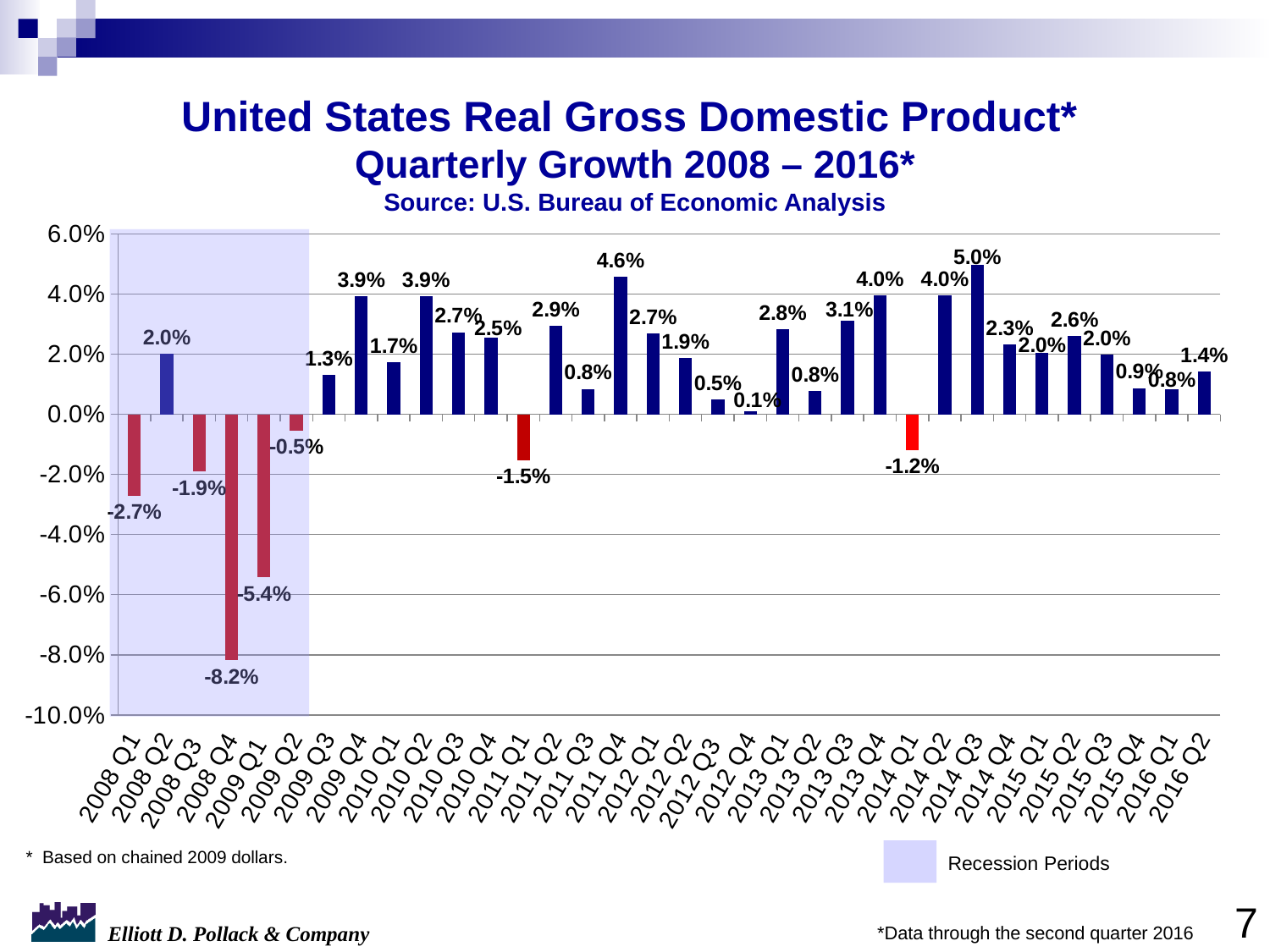

United States Real Gross Domestic Product*
Quarterly Growth 2008 – 2016*
Source: U.S. Bureau of Economic Analysis

### Chart

| Category | Series 1 |
|---|---|
| 2008 Q1 | -0.02701681022521263 |
| 2008 Q2 | 0.020001208001107385 |
| 2008 Q3  | -0.01905579379379052 |
| 2008 Q4 | -0.08186368306739311 |
| 2009 Q1  | -0.054288220924066155 |
| 2009 Q2 | -0.005387342740586165 |
| 2009 Q3 | 0.0131322510212597 |
| 2009 Q4 | 0.03928122019976055 |
| 2010 Q1 | 0.017414308337490247 |
| 2010 Q2 | 0.039208478432265714 |
| 2010 Q3 | 0.02729264730449832 |
| 2010 Q4 | 0.025431824585104623 |
| 2011 Q1 | -0.015360217281952693 |
| 2011 Q2 | 0.029429684465158035 |
| 2011 Q3 | 0.008432361910830188 |
| 2011 Q4 | 0.04582364042962128 |
| 2012 Q1 | 0.026781769427351554 |
| 2012 Q2 | 0.018808881761721352 |
| 2012 Q3  | 0.004799532296652975 |
| 2012 Q4 | 0.0009105364747021838 |
| 2013 Q1 | 0.028271452721635226 |
| 2013 Q2 | 0.0076906040943918175 |
| 2013 Q3 | 0.031206007713973083 |
| 2013 Q4 | 0.03959971607809165 |
| 2014 Q1 | -0.011825200581748407 |
| 2014 Q2 | 0.03964385350382171 |
| 2014 Q3 | 0.04962473513202825 |
| 2014 Q4 | 0.02311231898994448 |
| 2015 Q1 | 0.02049331909822172 |
| 2015 Q2 | 0.02611710263350009 |
| 2015 Q3 | 0.019860159453622073 |
| 2015 Q4 | 0.008731016686109871 |
| 2016 Q1 | 0.008345834299411159 |
| 2016 Q2 | 0.014137882774245769 |

Recession Periods
 *  Based on chained 2009 dollars.

7
*Data through the second quarter 2016